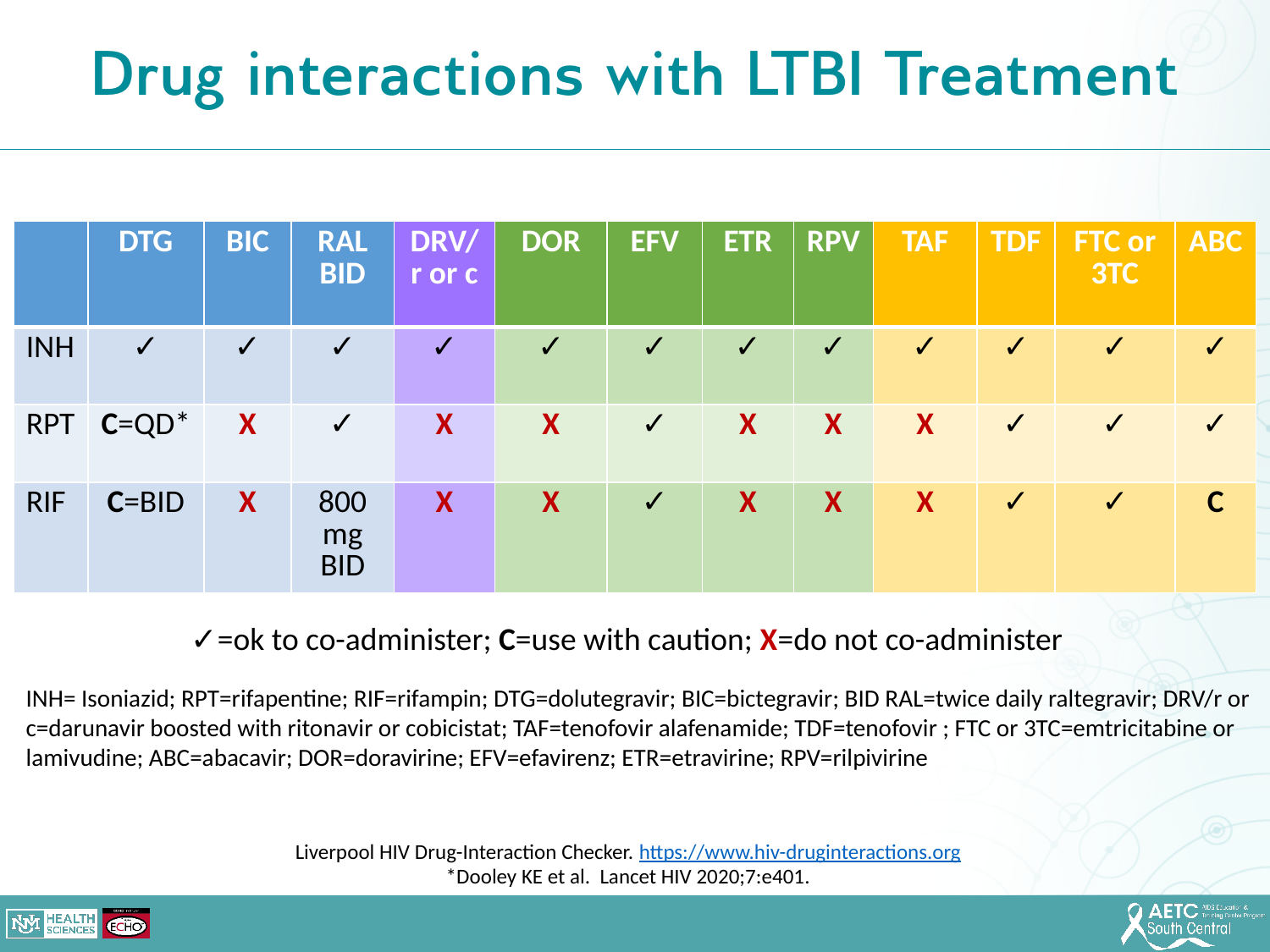

Drug interactions with LTBI Treatment

|  | DTG | BIC | RAL BID | DRV/r or c | DOR | EFV | ETR | RPV | TAF | TDF | FTC or 3TC | ABC |
| --- | --- | --- | --- | --- | --- | --- | --- | --- | --- | --- | --- | --- |
| INH | ✓ | ✓ | ✓ | ✓ | ✓ | ✓ | ✓ | ✓ | ✓ | ✓ | ✓ | ✓ |
| RPT | C=QD\* | X | ✓ | X | X | ✓ | X | X | X | ✓ | ✓ | ✓ |
| RIF | C=BID | X | 800 mg BID | X | X | ✓ | X | X | X | ✓ | ✓ | C |
✓=ok to co-administer; C=use with caution; X=do not co-administer

INH= Isoniazid; RPT=rifapentine; RIF=rifampin; DTG=dolutegravir; BIC=bictegravir; BID RAL=twice daily raltegravir; DRV/r or c=darunavir boosted with ritonavir or cobicistat; TAF=tenofovir alafenamide; TDF=tenofovir ; FTC or 3TC=emtricitabine or lamivudine; ABC=abacavir; DOR=doravirine; EFV=efavirenz; ETR=etravirine; RPV=rilpivirine
Liverpool HIV Drug-Interaction Checker. https://www.hiv-druginteractions.org
*Dooley KE et al.  Lancet HIV 2020;7:e401.